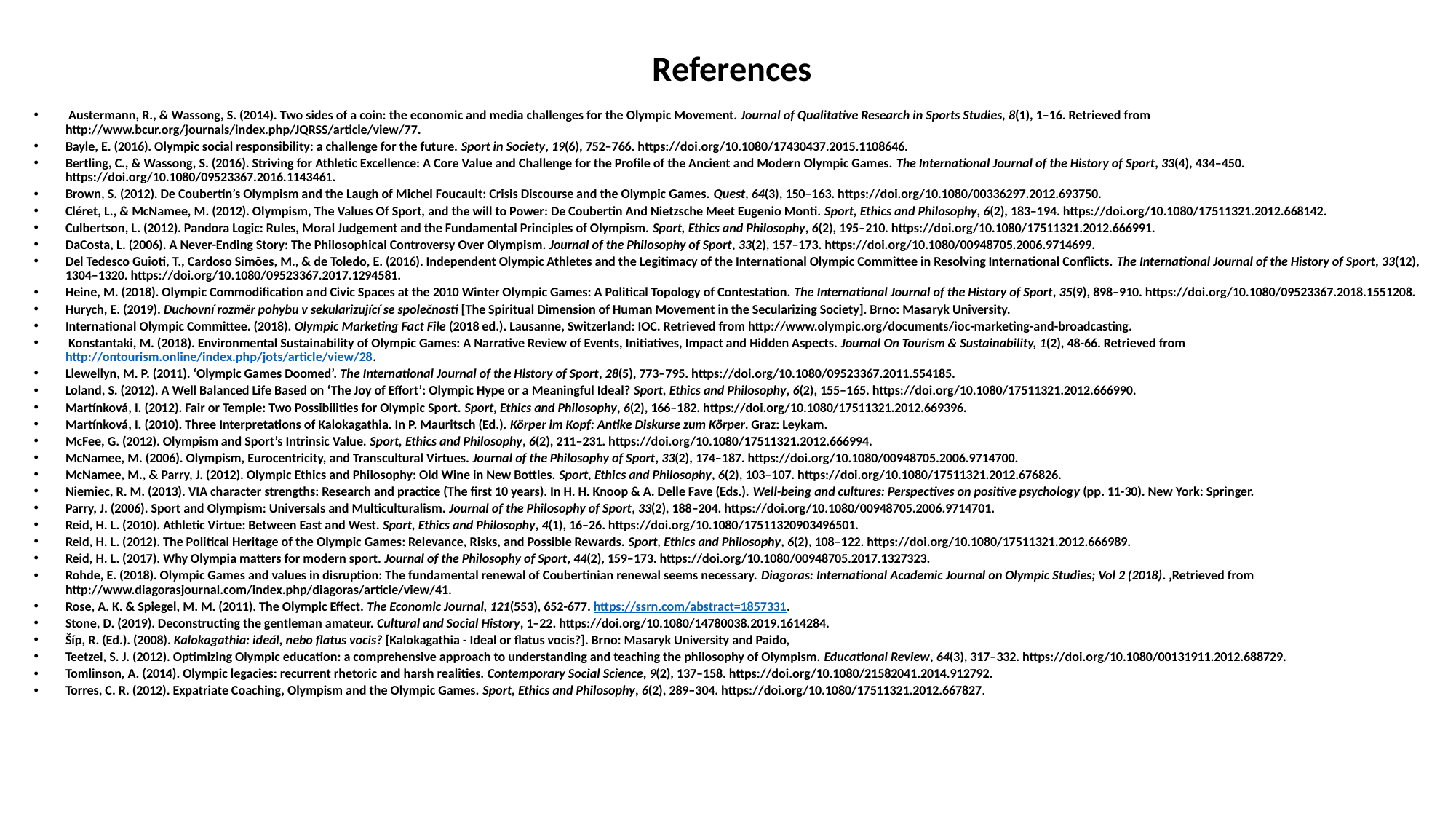

References

 Austermann, R., & Wassong, S. (2014). Two sides of a coin: the economic and media challenges for the Olympic Movement. Journal of Qualitative Research in Sports Studies, 8(1), 1–16. Retrieved from http://www.bcur.org/journals/index.php/JQRSS/article/view/77.
Bayle, E. (2016). Olympic social responsibility: a challenge for the future. Sport in Society, 19(6), 752–766. https://doi.org/10.1080/17430437.2015.1108646.
Bertling, C., & Wassong, S. (2016). Striving for Athletic Excellence: A Core Value and Challenge for the Profile of the Ancient and Modern Olympic Games. The International Journal of the History of Sport, 33(4), 434–450. https://doi.org/10.1080/09523367.2016.1143461.
Brown, S. (2012). De Coubertin’s Olympism and the Laugh of Michel Foucault: Crisis Discourse and the Olympic Games. Quest, 64(3), 150–163. https://doi.org/10.1080/00336297.2012.693750.
Cléret, L., & McNamee, M. (2012). Olympism, The Values Of Sport, and the will to Power: De Coubertin And Nietzsche Meet Eugenio Monti. Sport, Ethics and Philosophy, 6(2), 183–194. https://doi.org/10.1080/17511321.2012.668142.
Culbertson, L. (2012). Pandora Logic: Rules, Moral Judgement and the Fundamental Principles of Olympism. Sport, Ethics and Philosophy, 6(2), 195–210. https://doi.org/10.1080/17511321.2012.666991.
DaCosta, L. (2006). A Never-Ending Story: The Philosophical Controversy Over Olympism. Journal of the Philosophy of Sport, 33(2), 157–173. https://doi.org/10.1080/00948705.2006.9714699.
Del Tedesco Guioti, T., Cardoso Simões, M., & de Toledo, E. (2016). Independent Olympic Athletes and the Legitimacy of the International Olympic Committee in Resolving International Conflicts. The International Journal of the History of Sport, 33(12), 1304–1320. https://doi.org/10.1080/09523367.2017.1294581.
Heine, M. (2018). Olympic Commodification and Civic Spaces at the 2010 Winter Olympic Games: A Political Topology of Contestation. The International Journal of the History of Sport, 35(9), 898–910. https://doi.org/10.1080/09523367.2018.1551208.
Hurych, E. (2019). Duchovní rozměr pohybu v sekularizující se společnosti [The Spiritual Dimension of Human Movement in the Secularizing Society]. Brno: Masaryk University.
International Olympic Committee. (2018). Olympic Marketing Fact File (2018 ed.). Lausanne, Switzerland: IOC. Retrieved from http://www.olympic.org/documents/ioc-marketing-and-broadcasting.
 Konstantaki, M. (2018). Environmental Sustainability of Olympic Games: A Narrative Review of Events, Initiatives, Impact and Hidden Aspects. Journal On Tourism & Sustainability, 1(2), 48-66. Retrieved from http://ontourism.online/index.php/jots/article/view/28.
Llewellyn, M. P. (2011). ‘Olympic Games Doomed’. The International Journal of the History of Sport, 28(5), 773–795. https://doi.org/10.1080/09523367.2011.554185.
Loland, S. (2012). A Well Balanced Life Based on ‘The Joy of Effort’: Olympic Hype or a Meaningful Ideal? Sport, Ethics and Philosophy, 6(2), 155–165. https://doi.org/10.1080/17511321.2012.666990.
Martínková, I. (2012). Fair or Temple: Two Possibilities for Olympic Sport. Sport, Ethics and Philosophy, 6(2), 166–182. https://doi.org/10.1080/17511321.2012.669396.
Martínková, I. (2010). Three Interpretations of Kalokagathia. In P. Mauritsch (Ed.). Körper im Kopf: Antike Diskurse zum Körper. Graz: Leykam.
McFee, G. (2012). Olympism and Sport’s Intrinsic Value. Sport, Ethics and Philosophy, 6(2), 211–231. https://doi.org/10.1080/17511321.2012.666994.
McNamee, M. (2006). Olympism, Eurocentricity, and Transcultural Virtues. Journal of the Philosophy of Sport, 33(2), 174–187. https://doi.org/10.1080/00948705.2006.9714700.
McNamee, M., & Parry, J. (2012). Olympic Ethics and Philosophy: Old Wine in New Bottles. Sport, Ethics and Philosophy, 6(2), 103–107. https://doi.org/10.1080/17511321.2012.676826.
Niemiec, R. M. (2013). VIA character strengths: Research and practice (The first 10 years). In H. H. Knoop & A. Delle Fave (Eds.). Well-being and cultures: Perspectives on positive psychology (pp. 11-30). New York: Springer.
Parry, J. (2006). Sport and Olympism: Universals and Multiculturalism. Journal of the Philosophy of Sport, 33(2), 188–204. https://doi.org/10.1080/00948705.2006.9714701.
Reid, H. L. (2010). Athletic Virtue: Between East and West. Sport, Ethics and Philosophy, 4(1), 16–26. https://doi.org/10.1080/17511320903496501.
Reid, H. L. (2012). The Political Heritage of the Olympic Games: Relevance, Risks, and Possible Rewards. Sport, Ethics and Philosophy, 6(2), 108–122. https://doi.org/10.1080/17511321.2012.666989.
Reid, H. L. (2017). Why Olympia matters for modern sport. Journal of the Philosophy of Sport, 44(2), 159–173. https://doi.org/10.1080/00948705.2017.1327323.
Rohde, E. (2018). Olympic Games and values in disruption: The fundamental renewal of Coubertinian renewal seems necessary. Diagoras: International Academic Journal on Olympic Studies; Vol 2 (2018). ‚Retrieved from http://www.diagorasjournal.com/index.php/diagoras/article/view/41.
Rose, A. K. & Spiegel, M. M. (2011). The Olympic Effect. The Economic Journal, 121(553), 652-677. https://ssrn.com/abstract=1857331.
Stone, D. (2019). Deconstructing the gentleman amateur. Cultural and Social History, 1–22. https://doi.org/10.1080/14780038.2019.1614284.
Šíp, R. (Ed.). (2008). Kalokagathia: ideál, nebo flatus vocis? [Kalokagathia - Ideal or flatus vocis?]. Brno: Masaryk University and Paido,
Teetzel, S. J. (2012). Optimizing Olympic education: a comprehensive approach to understanding and teaching the philosophy of Olympism. Educational Review, 64(3), 317–332. https://doi.org/10.1080/00131911.2012.688729.
Tomlinson, A. (2014). Olympic legacies: recurrent rhetoric and harsh realities. Contemporary Social Science, 9(2), 137–158. https://doi.org/10.1080/21582041.2014.912792.
Torres, C. R. (2012). Expatriate Coaching, Olympism and the Olympic Games. Sport, Ethics and Philosophy, 6(2), 289–304. https://doi.org/10.1080/17511321.2012.667827.